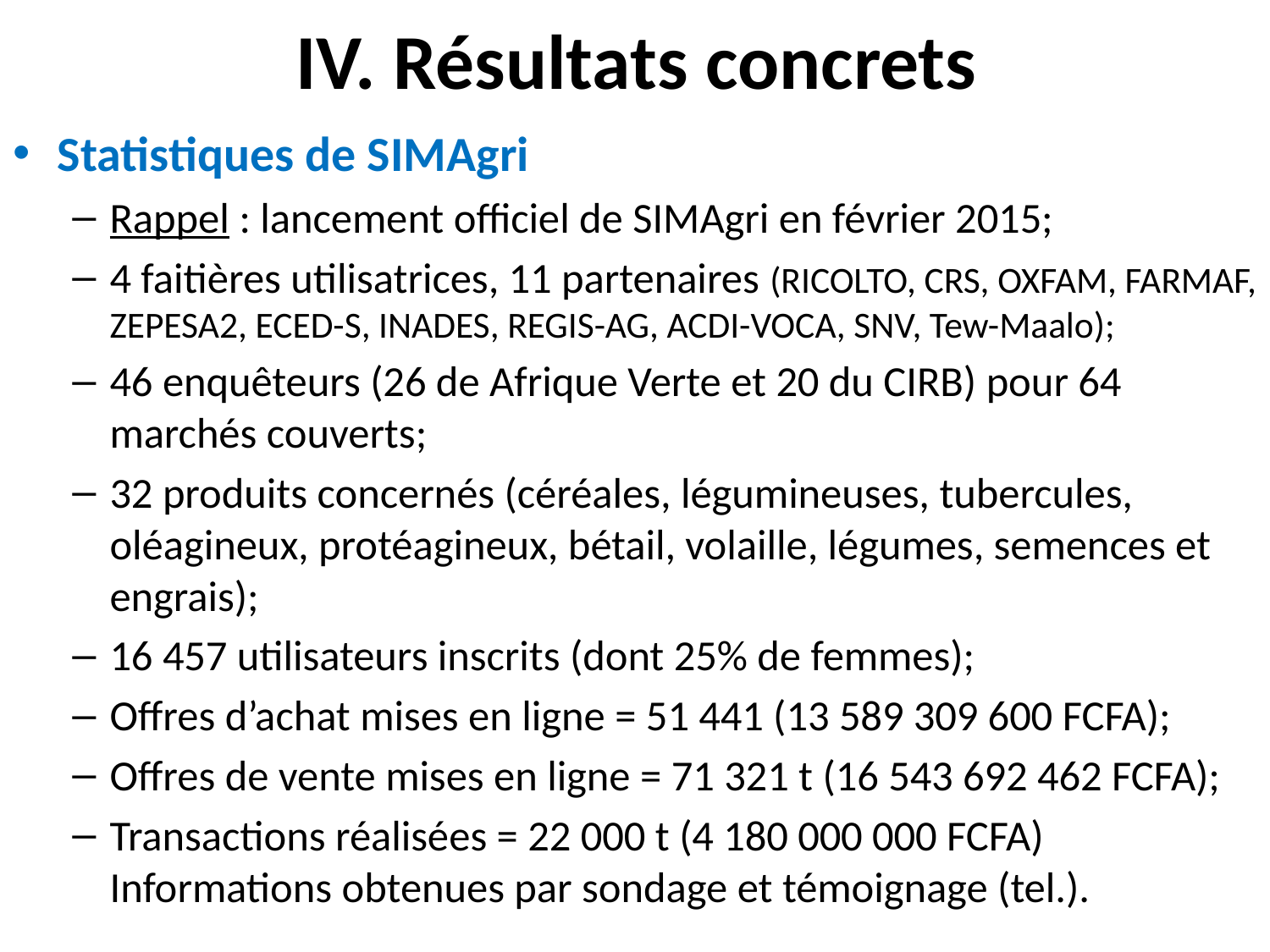

# IV. Résultats concrets
Statistiques de SIMAgri
Rappel : lancement officiel de SIMAgri en février 2015;
4 faitières utilisatrices, 11 partenaires (RICOLTO, CRS, OXFAM, FARMAF, ZEPESA2, ECED-S, INADES, REGIS-AG, ACDI-VOCA, SNV, Tew-Maalo);
46 enquêteurs (26 de Afrique Verte et 20 du CIRB) pour 64 marchés couverts;
32 produits concernés (céréales, légumineuses, tubercules, oléagineux, protéagineux, bétail, volaille, légumes, semences et engrais);
16 457 utilisateurs inscrits (dont 25% de femmes);
Offres d’achat mises en ligne = 51 441 (13 589 309 600 FCFA);
Offres de vente mises en ligne = 71 321 t (16 543 692 462 FCFA);
Transactions réalisées = 22 000 t (4 180 000 000 FCFA) Informations obtenues par sondage et témoignage (tel.).